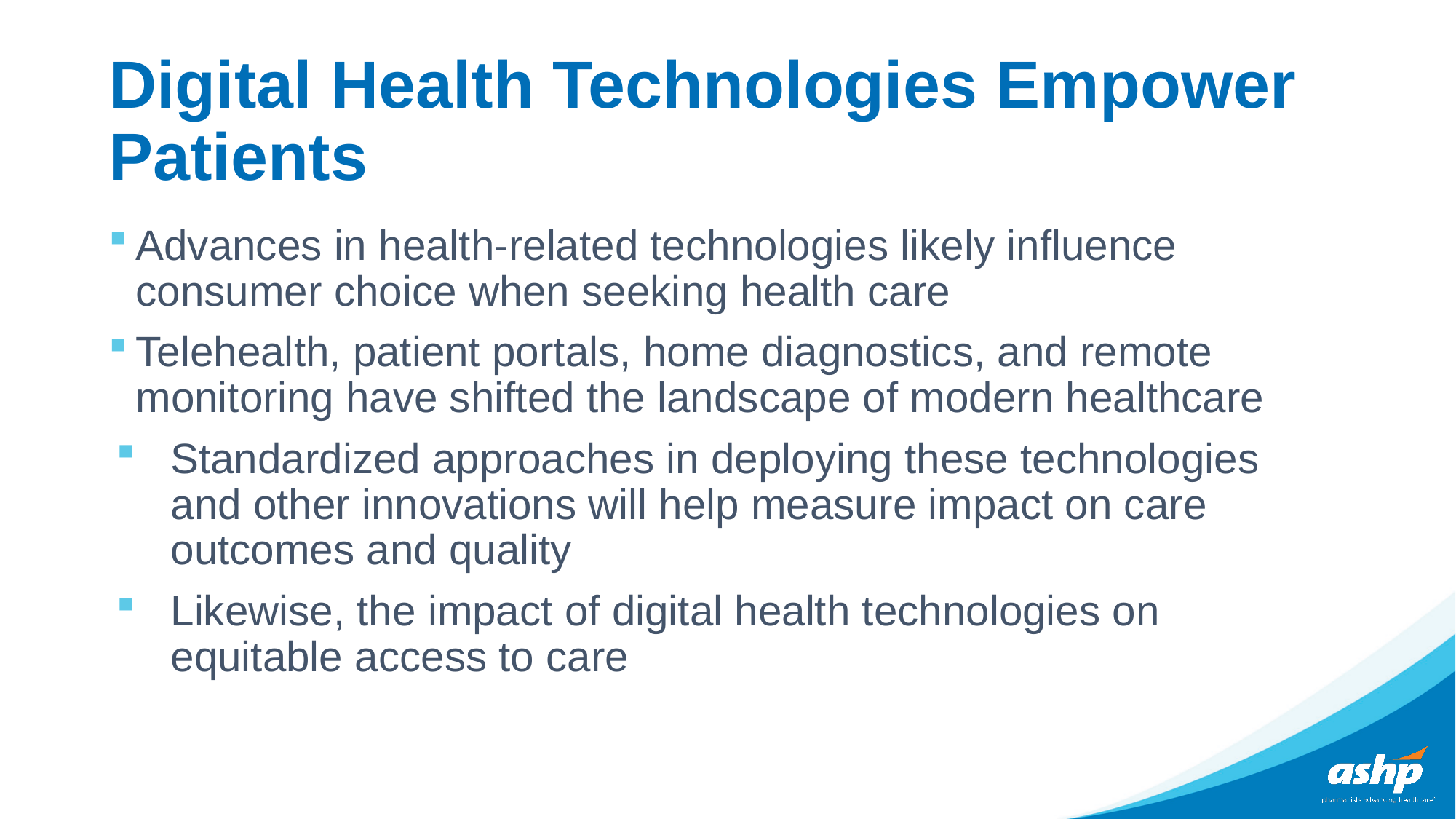

# Digital Health Technologies Empower Patients
Advances in health-related technologies likely influence consumer choice when seeking health care
Telehealth, patient portals, home diagnostics, and remote monitoring have shifted the landscape of modern healthcare
Standardized approaches in deploying these technologies and other innovations will help measure impact on care outcomes and quality
Likewise, the impact of digital health technologies on equitable access to care